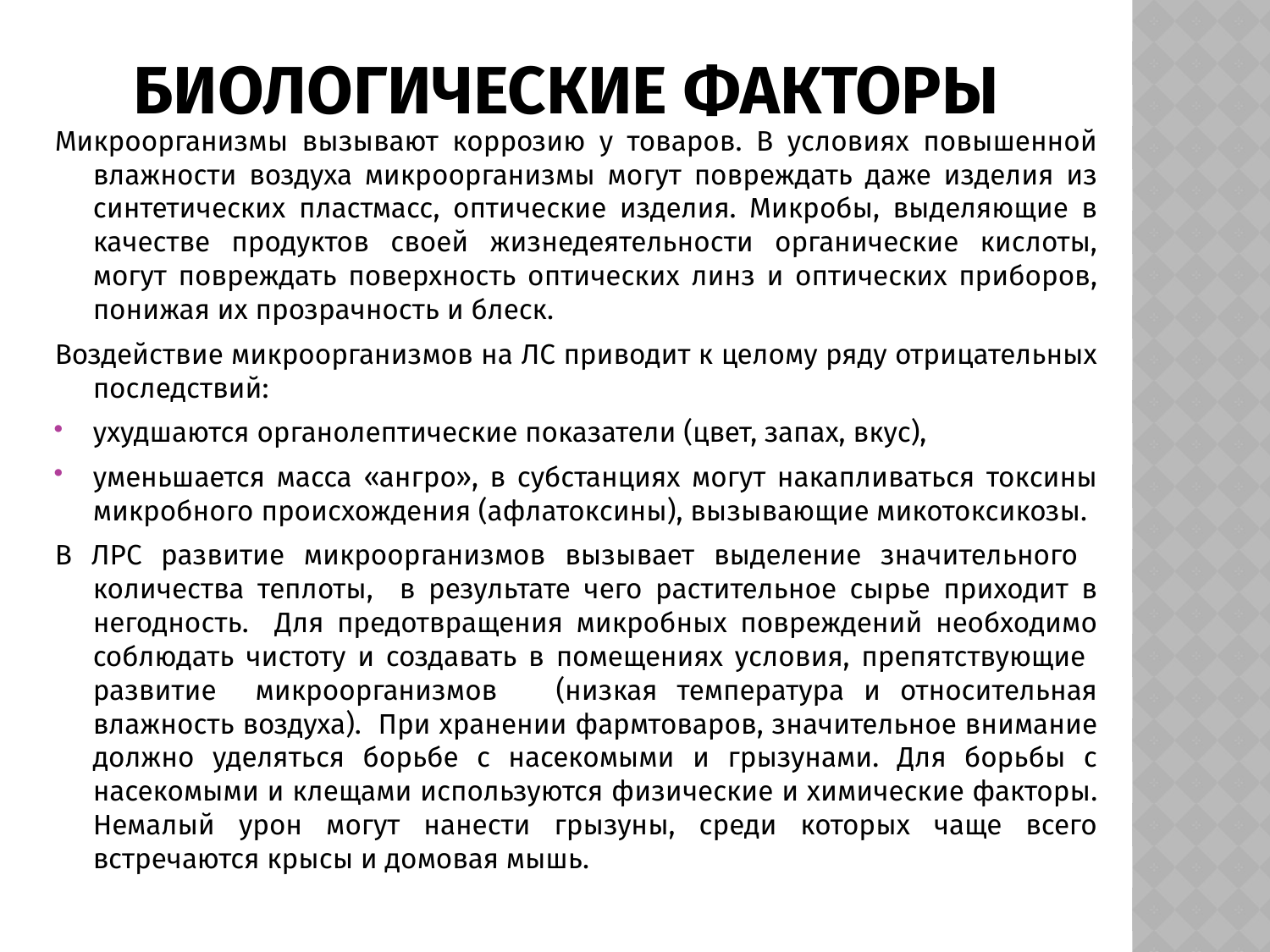

# Биологические факторы
Микроорганизмы вызывают коррозию у товаров. В условиях повышенной влажности воздуха микроорганизмы могут повреждать даже изделия из синтетических пластмасс, оптические изделия. Микробы, выделяющие в качестве продуктов своей жизнедеятельности органические кислоты, могут повреждать поверхность оптических линз и оптических приборов, понижая их прозрачность и блеск.
Воздействие микроорганизмов на ЛС приводит к целому ряду отрицательных последствий:
ухудшаются органолептические показатели (цвет, запах, вкус),
уменьшается масса «ангро», в субстанциях могут накапливаться токсины микробного происхождения (афлатоксины), вызывающие микотоксикозы.
В ЛРС развитие микроорганизмов вызывает выделение значительного  количества теплоты,  в результате чего растительное сырье приходит в негодность.  Для предотвращения микробных повреждений необходимо соблюдать чистоту и создавать в помещениях условия, препятствующие  развитие  микроорганизмов   (низкая температура и относительная влажность воздуха).  При хранении фармтоваров, значительное внимание должно уделяться борьбе с насекомыми и грызунами. Для борьбы с насекомыми и клещами используются физические и химические факторы. Немалый урон могут нанести грызуны, среди которых чаще всего встречаются крысы и домовая мышь.